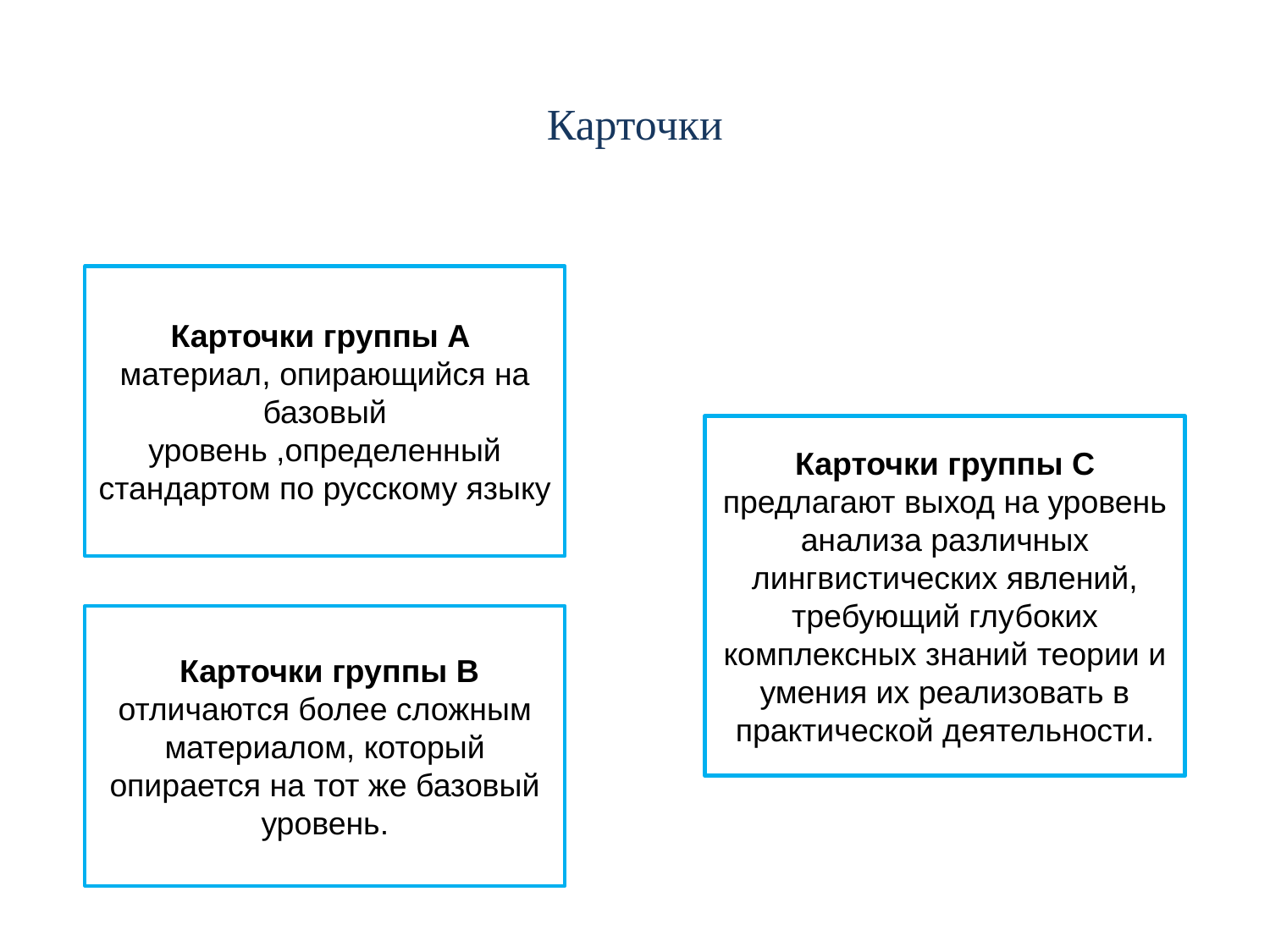

# Карточки
Карточки группы А  материал, опирающийся на базовый уровень ,определенный стандартом по русскому языку
Карточки группы С предлагают выход на уровень анализа различных лингвистических явлений, требующий глубоких комплексных знаний теории и умения их реализовать в практической деятельности.
 Карточки группы В отличаются более сложным материалом, который опирается на тот же базовый уровень.